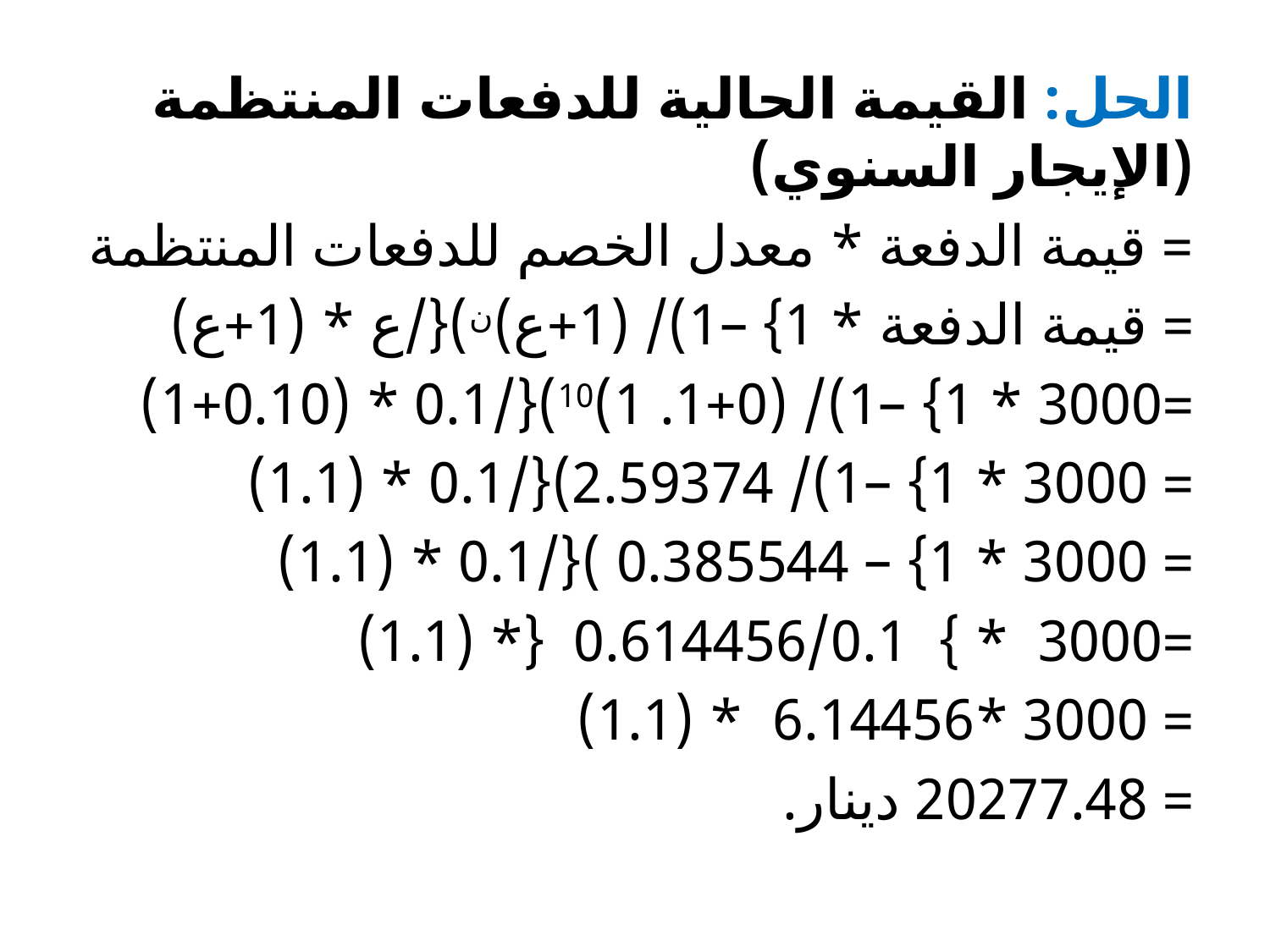

الحل: القيمة الحالية للدفعات المنتظمة (الإيجار السنوي)
= قيمة الدفعة * معدل الخصم للدفعات المنتظمة
= قيمة الدفعة * 1} –1)/ (1+ع)ن){/ع * (1+ع)
=3000 * 1} –1)/ (1+0. 1)10){/0.1 * (1+0.10)
= 3000 * 1} –1)/ 2.59374){/0.1 * (1.1)
= 3000 * 1} – 0.385544 ){/0.1 * (1.1)
=3000  * }  0.614456/0.1  {* (1.1)
= 3000 *6.14456  * (1.1)
= 20277.48 دينار.